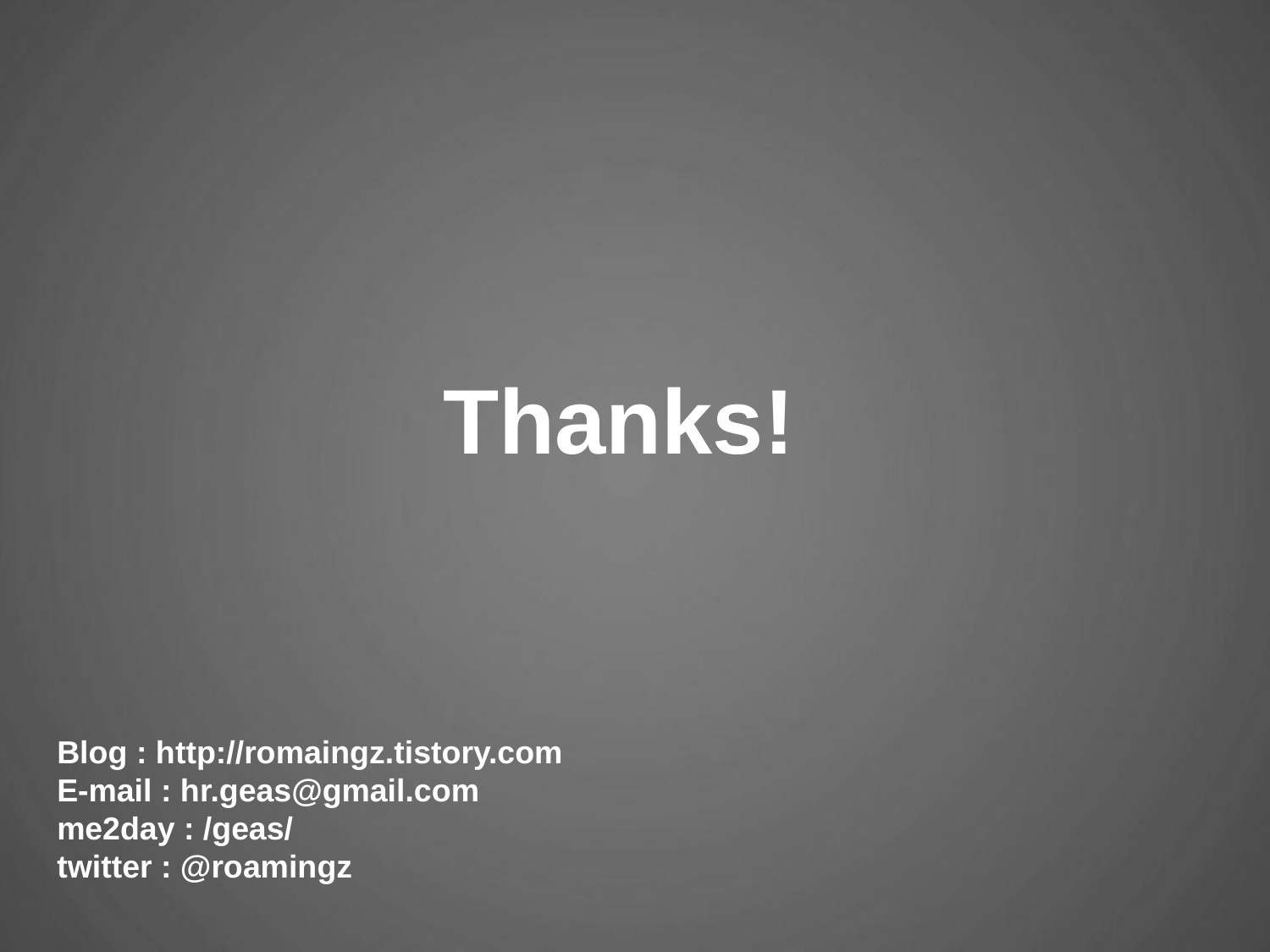

Thanks!
Blog : http://romaingz.tistory.com
E-mail : hr.geas@gmail.com
me2day : /geas/
twitter : @roamingz